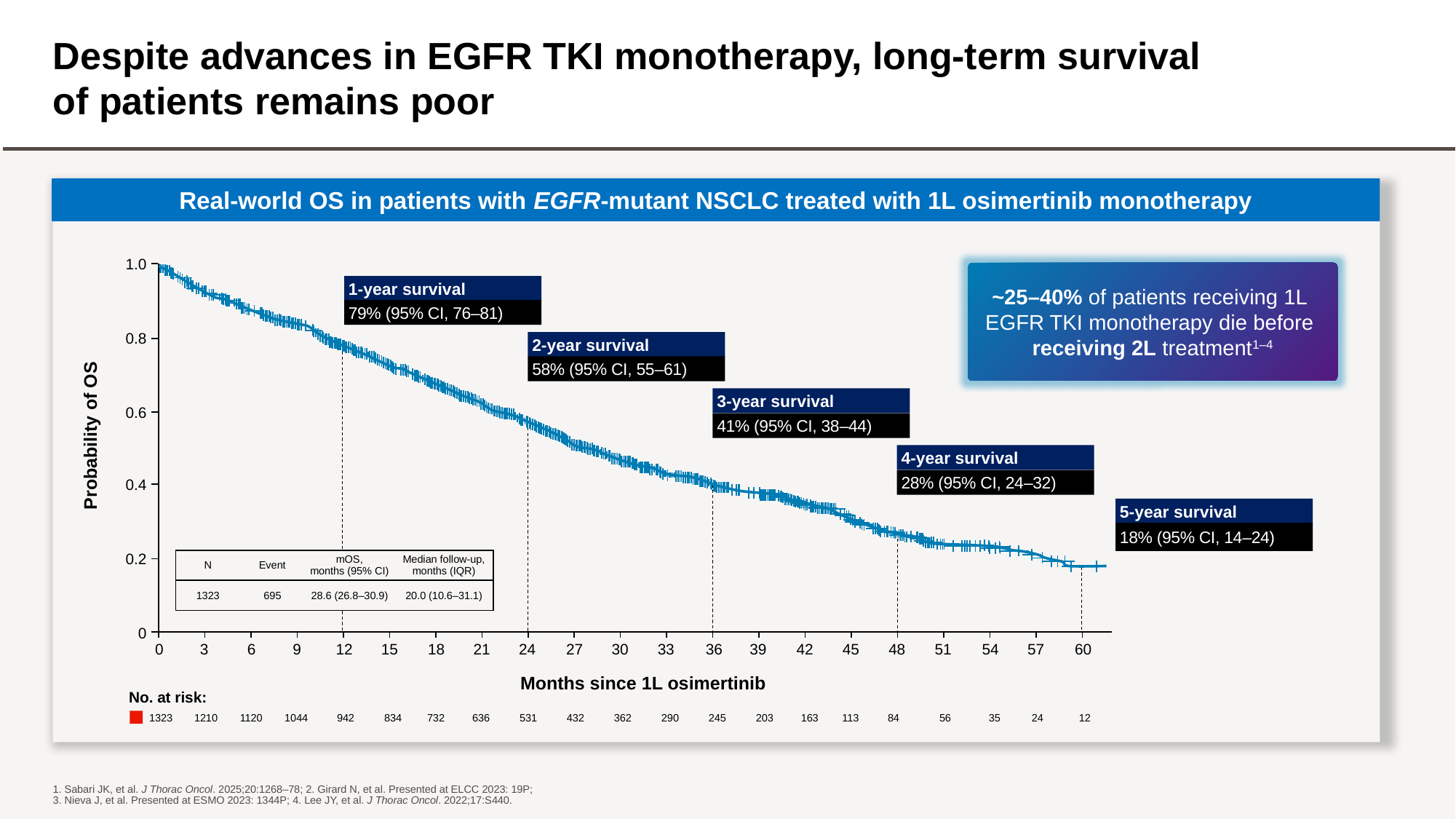

# Despite advances in EGFR TKI monotherapy, long-term survival of patients remains poor
Real-world OS in patients with EGFR-mutant NSCLC treated with 1L osimertinib monotherapy

1.0
~25–40% of patients receiving 1L
EGFR TKI monotherapy die before
receiving 2L treatment1–4

1-year survival
79% (95% CI, 76–81)
0.8
2-year survival
58% (95% CI, 55–61)
3-year survival
41% (95% CI, 38–44)
0.6
Probability of OS
4-year survival
28% (95% CI, 24–32)
0.4

5-year survival
18% (95% CI, 14–24)
0.2
| N | Event | mOS, months (95% CI) | Median follow-up, months (IQR) |
| --- | --- | --- | --- |
| 1323 | 695 | 28.6 (26.8–30.9) | 20.0 (10.6–31.1) |
0
0
3
6
9
12
15
18
21
24
27
30
33
36
39
42
45
48
51
54
57
60
Months since 1L osimertinib
No. at risk:
| 1323 | 1210 | 1120 | 1044 | 942 | 834 | 732 | 636 | 531 | 432 | 362 | 290 | 245 | 203 | 163 | 113 | 84 | 56 | 35 | 24 | 12 |
| --- | --- | --- | --- | --- | --- | --- | --- | --- | --- | --- | --- | --- | --- | --- | --- | --- | --- | --- | --- | --- |

1. Sabari JK, et al. J Thorac Oncol. 2025;20:1268–78; 2. Girard N, et al. Presented at ELCC 2023: 19P;
3. Nieva J, et al. Presented at ESMO 2023: 1344P; 4. Lee JY, et al. J Thorac Oncol. 2022;17:S440.